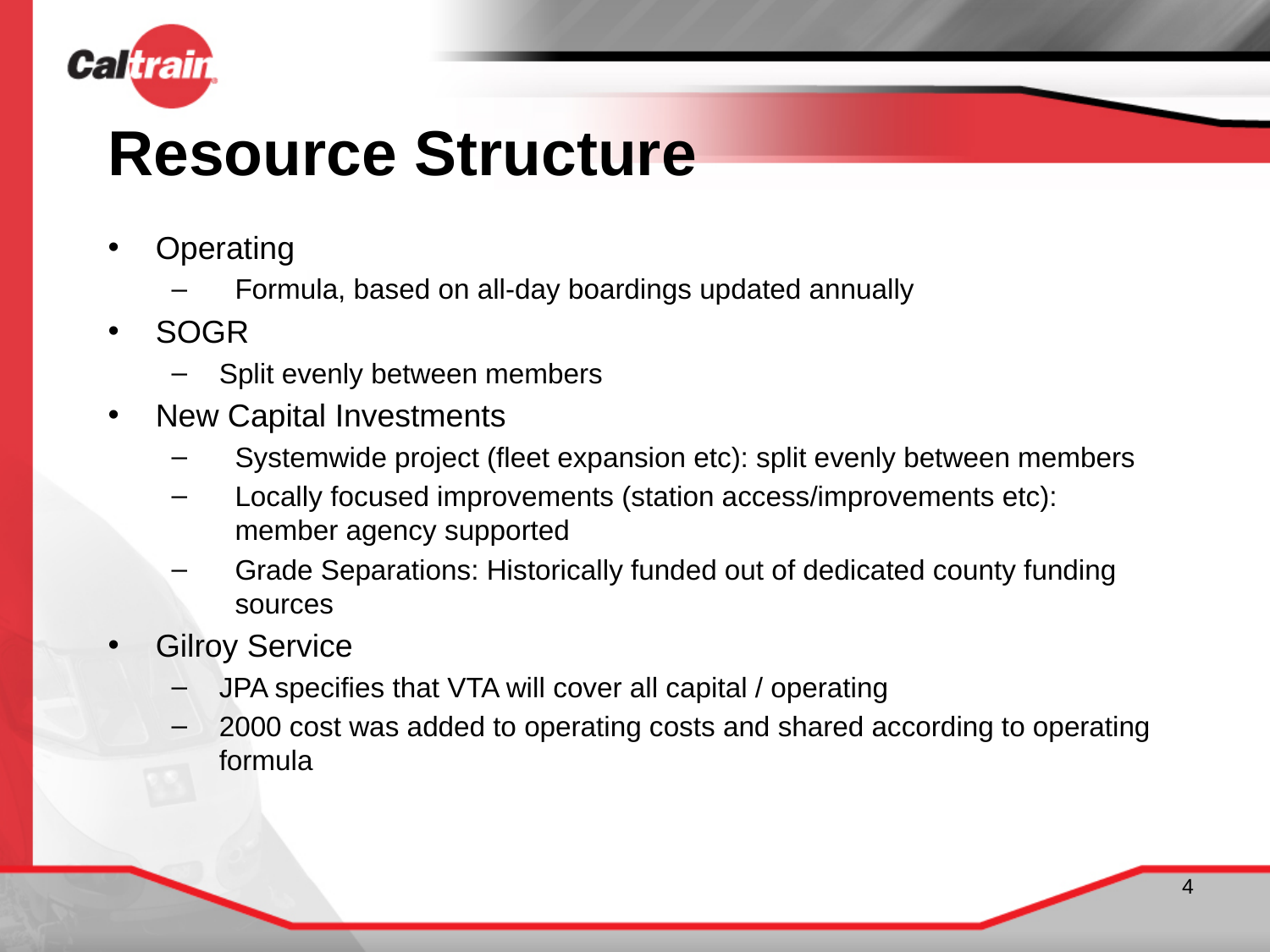

Resource Structure
Operating
Formula, based on all-day boardings updated annually
SOGR
Split evenly between members
New Capital Investments
Systemwide project (fleet expansion etc): split evenly between members
Locally focused improvements (station access/improvements etc): member agency supported
Grade Separations: Historically funded out of dedicated county funding sources
Gilroy Service
JPA specifies that VTA will cover all capital / operating
2000 cost was added to operating costs and shared according to operating formula
4